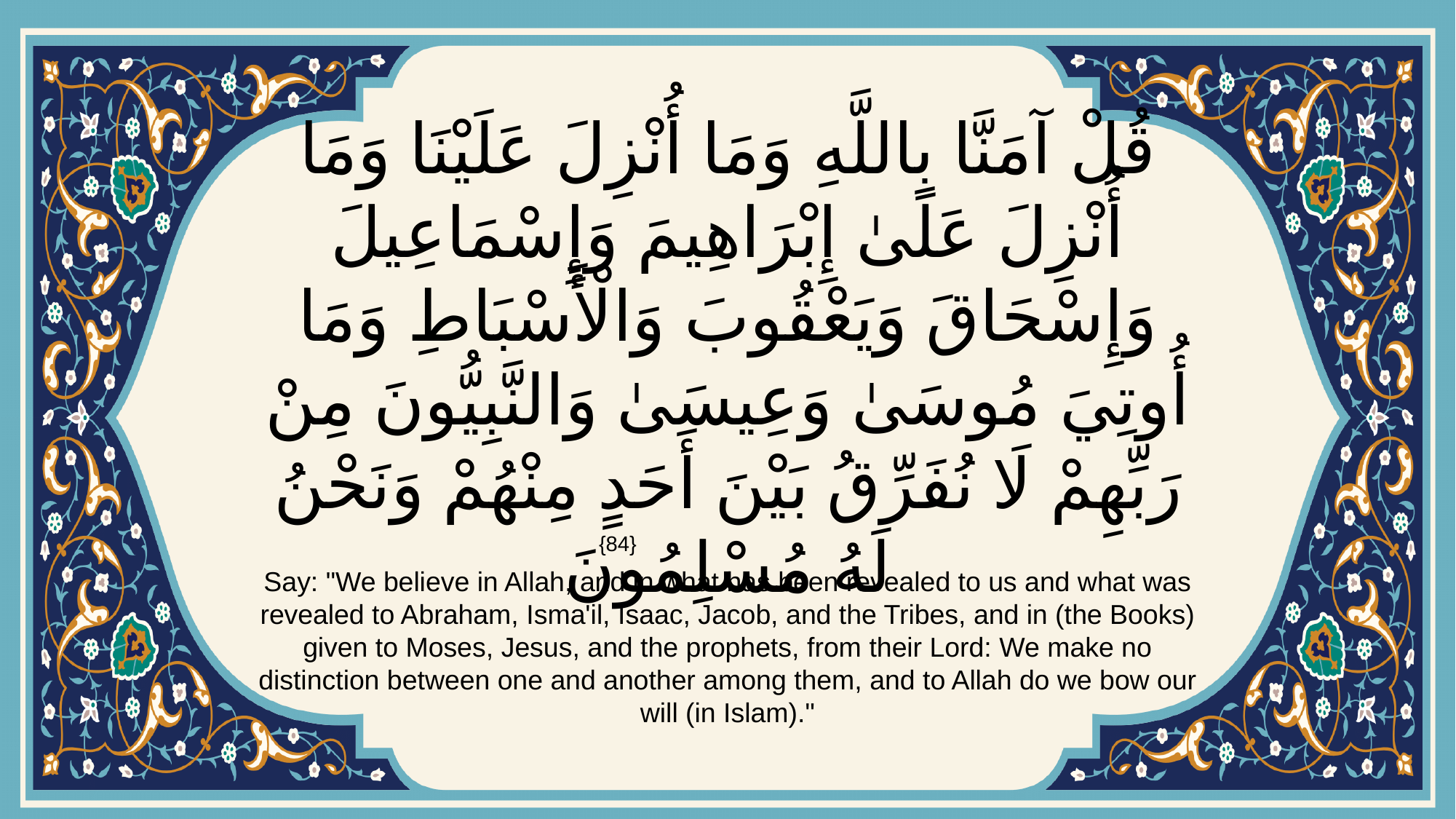

# قُلْ آمَنَّا بِاللَّهِ وَمَا أُنْزِلَ عَلَيْنَا وَمَا أُنْزِلَ عَلَىٰ إِبْرَاهِيمَ وَإِسْمَاعِيلَ وَإِسْحَاقَ وَيَعْقُوبَ وَالْأَسْبَاطِ وَمَا أُوتِيَ مُوسَىٰ وَعِيسَىٰ وَالنَّبِيُّونَ مِنْ رَبِّهِمْ لَا نُفَرِّقُ بَيْنَ أَحَدٍ مِنْهُمْ وَنَحْنُ لَهُ مُسْلِمُونَ
{84}
Say: "We believe in Allah, and in what has been revealed to us and what was revealed to Abraham, Isma'il, Isaac, Jacob, and the Tribes, and in (the Books) given to Moses, Jesus, and the prophets, from their Lord: We make no distinction between one and another among them, and to Allah do we bow our will (in Islam)."